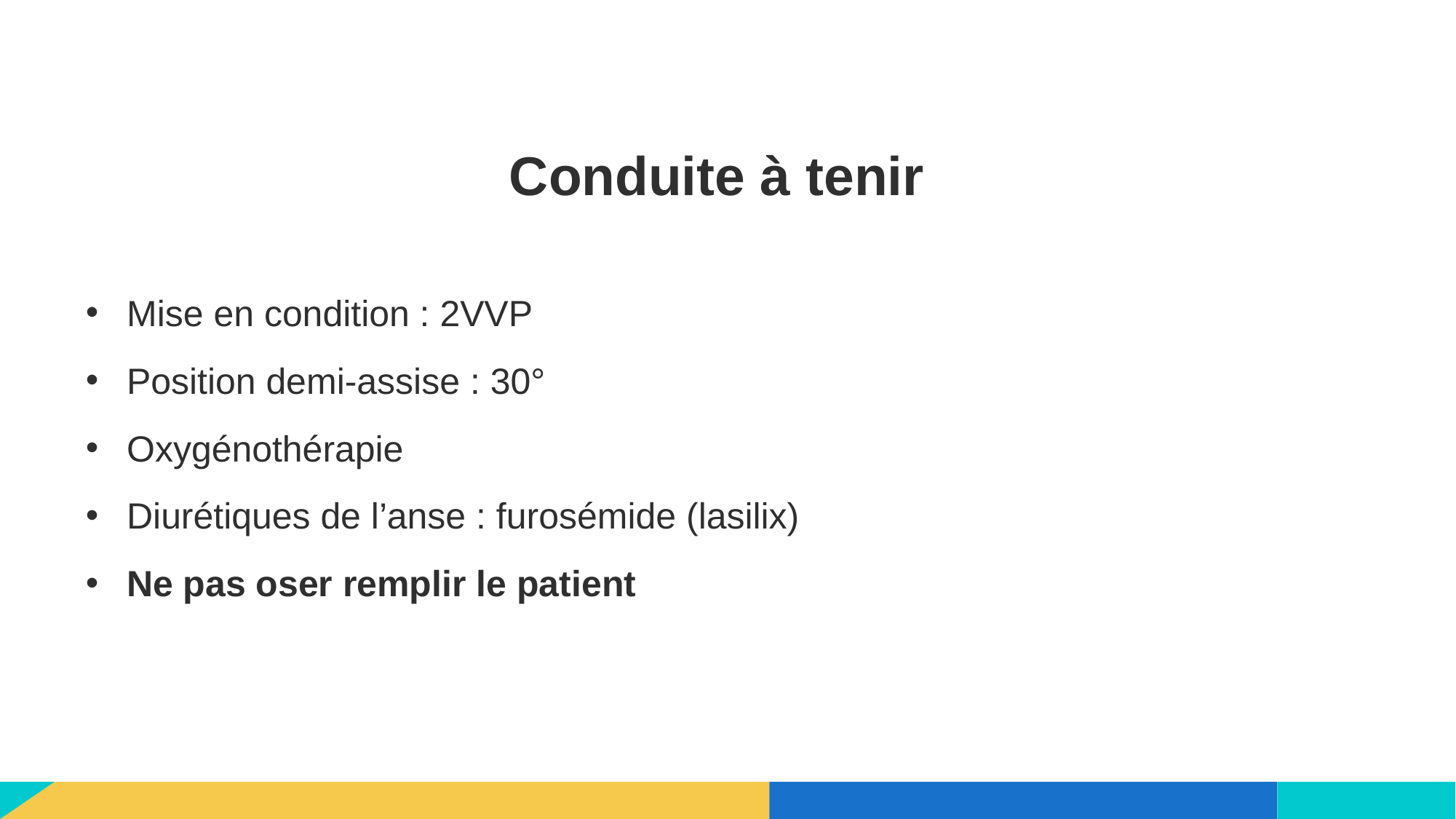

# Conduite à tenir
Mise en condition : 2VVP
Position demi-assise : 30°
Oxygénothérapie
Diurétiques de l’anse : furosémide (lasilix)
Ne pas oser remplir le patient